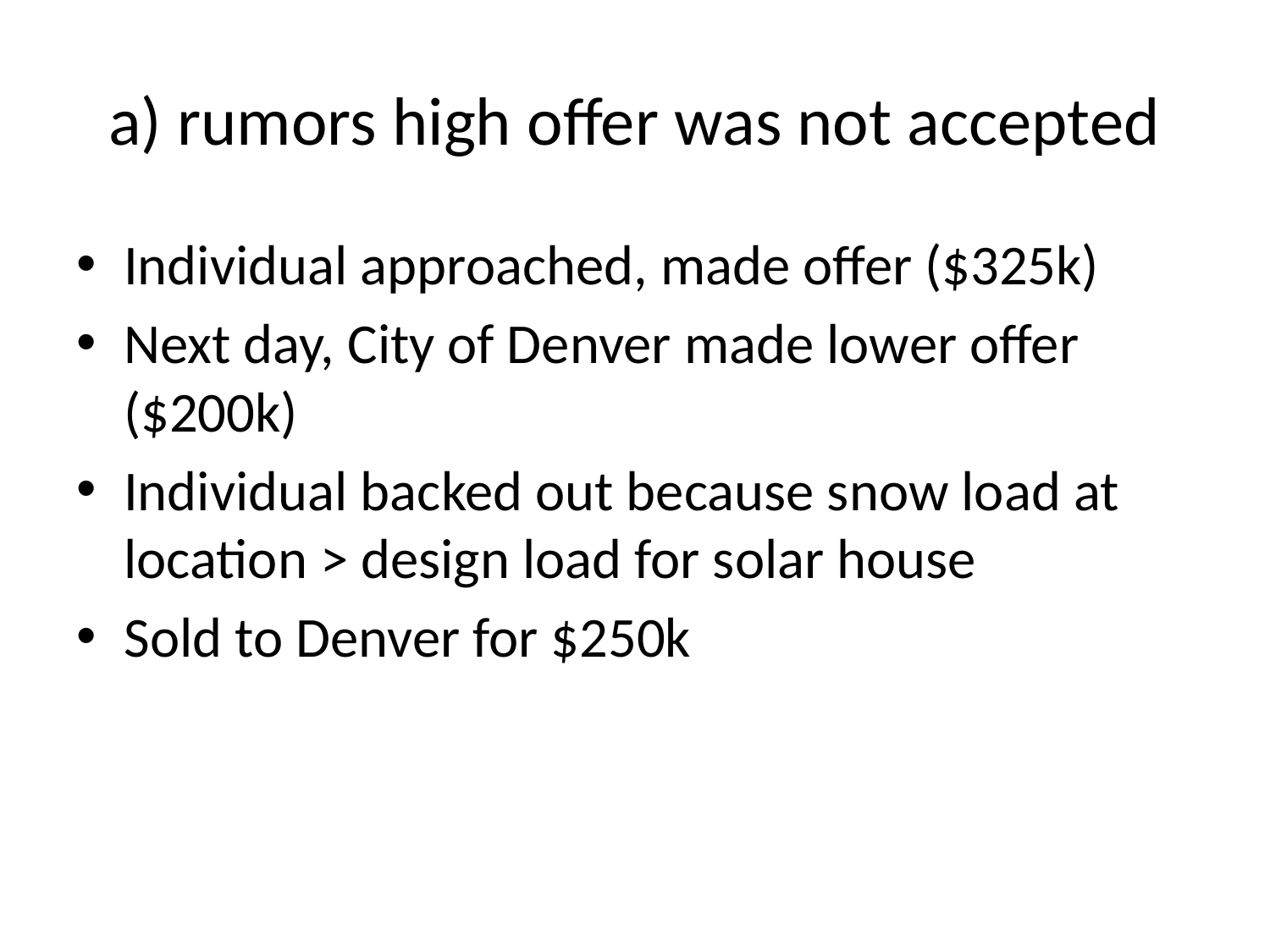

# a) rumors high offer was not accepted
Individual approached, made offer ($325k)
Next day, City of Denver made lower offer ($200k)
Individual backed out because snow load at location > design load for solar house
Sold to Denver for $250k